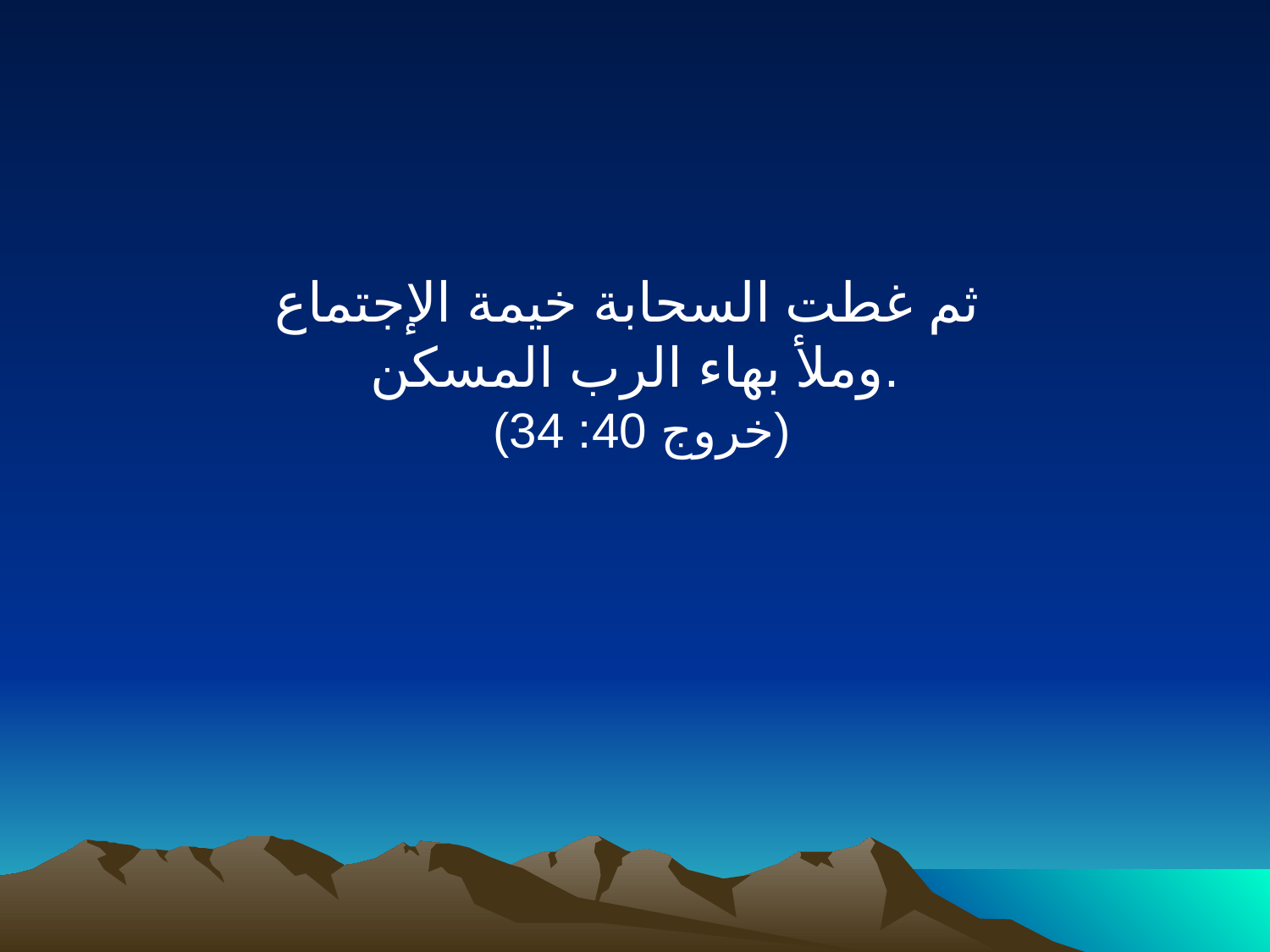

ثم غطت السحابة خيمة الإجتماع
وملأ بهاء الرب المسكن.
 (خروج 40: 34)